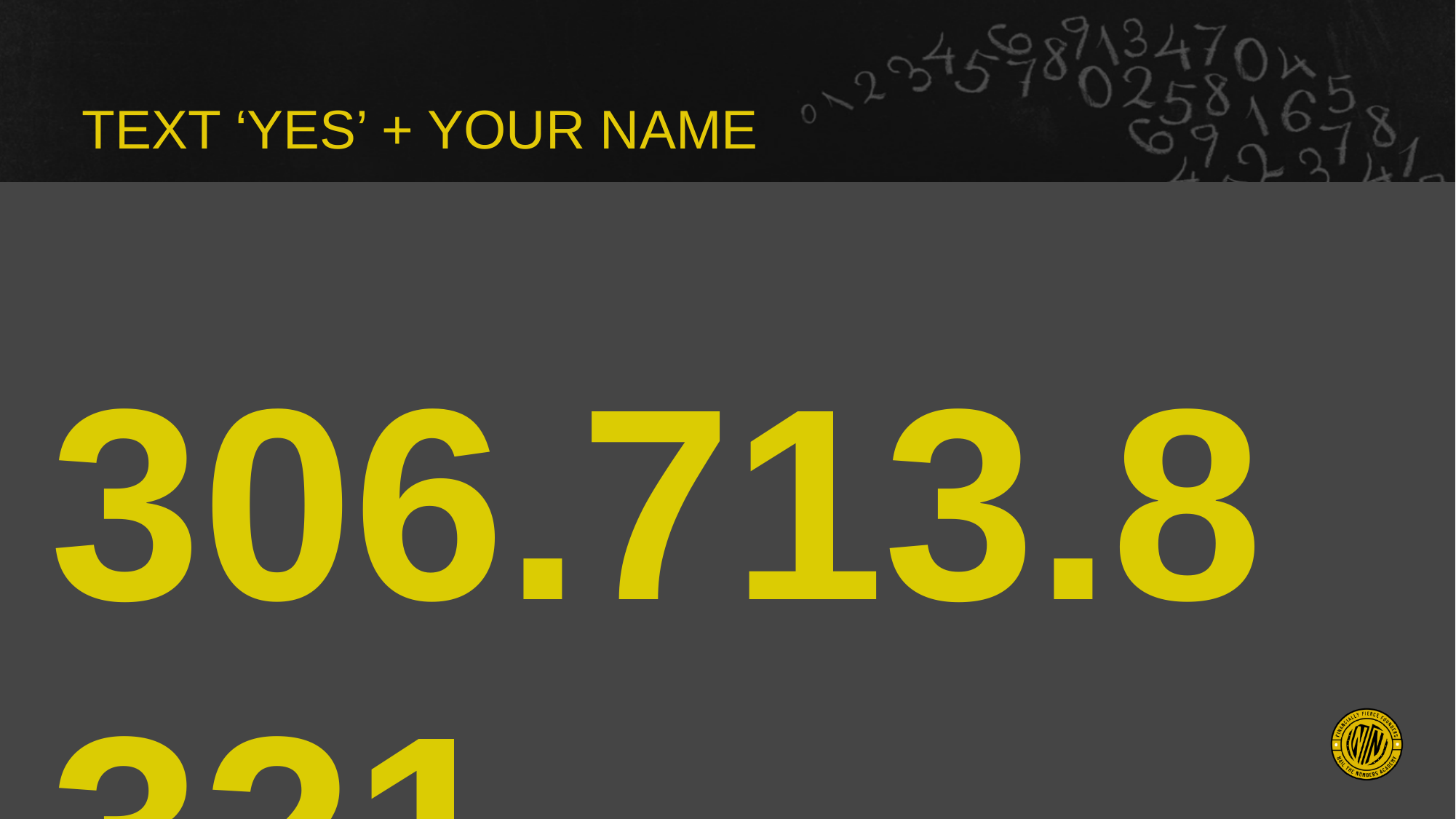

# TEXT ‘YES’ + YOUR NAME
306.713.8321